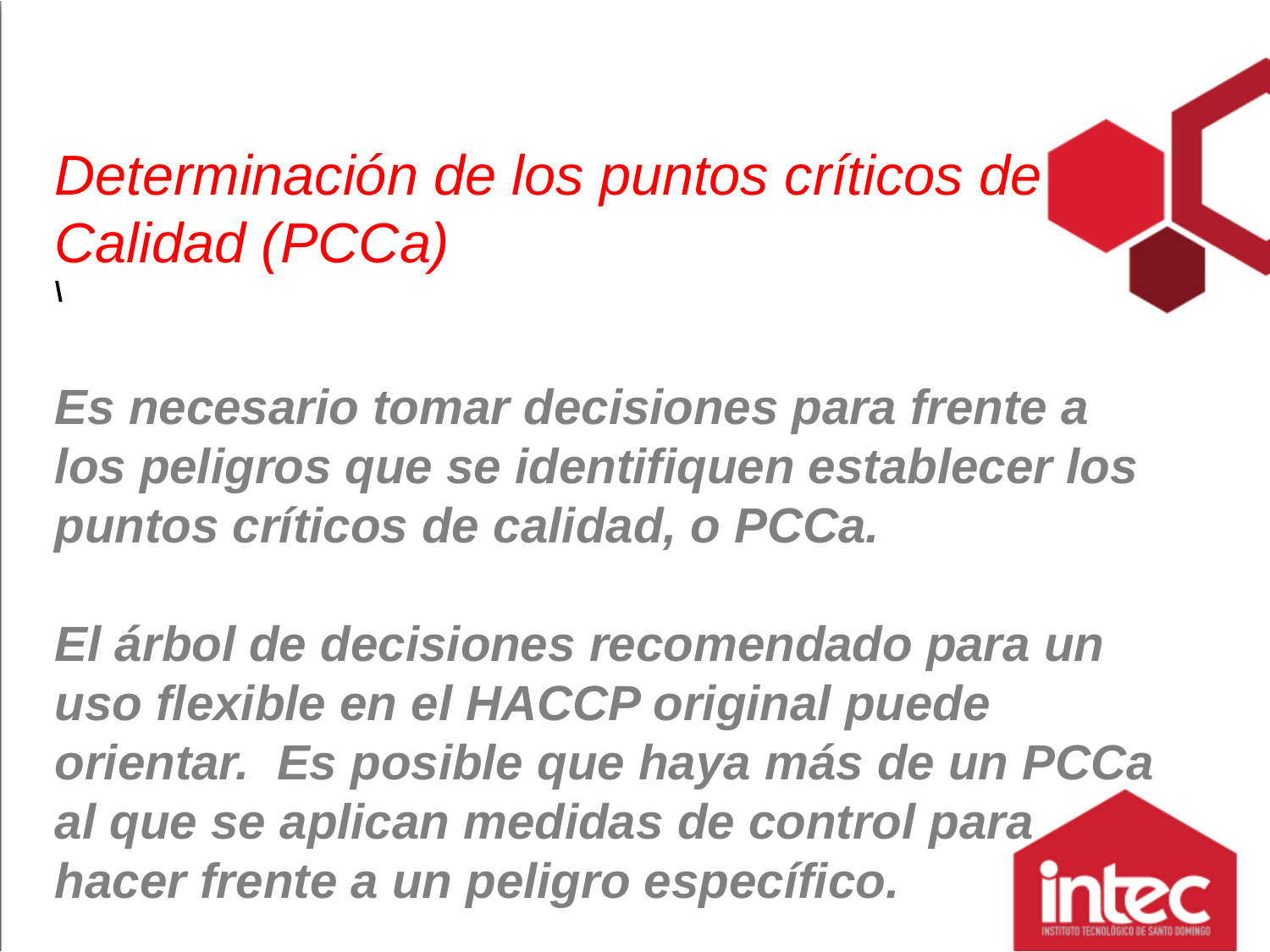

# Determinación de los puntos críticos de Calidad (PCCa) \ Es necesario tomar decisiones para frente a los peligros que se identifiquen establecer los puntos críticos de calidad, o PCCa. El árbol de decisiones recomendado para un uso flexible en el HACCP original puede orientar.  Es posible que haya más de un PCCa al que se aplican medidas de control para hacer frente a un peligro específico.